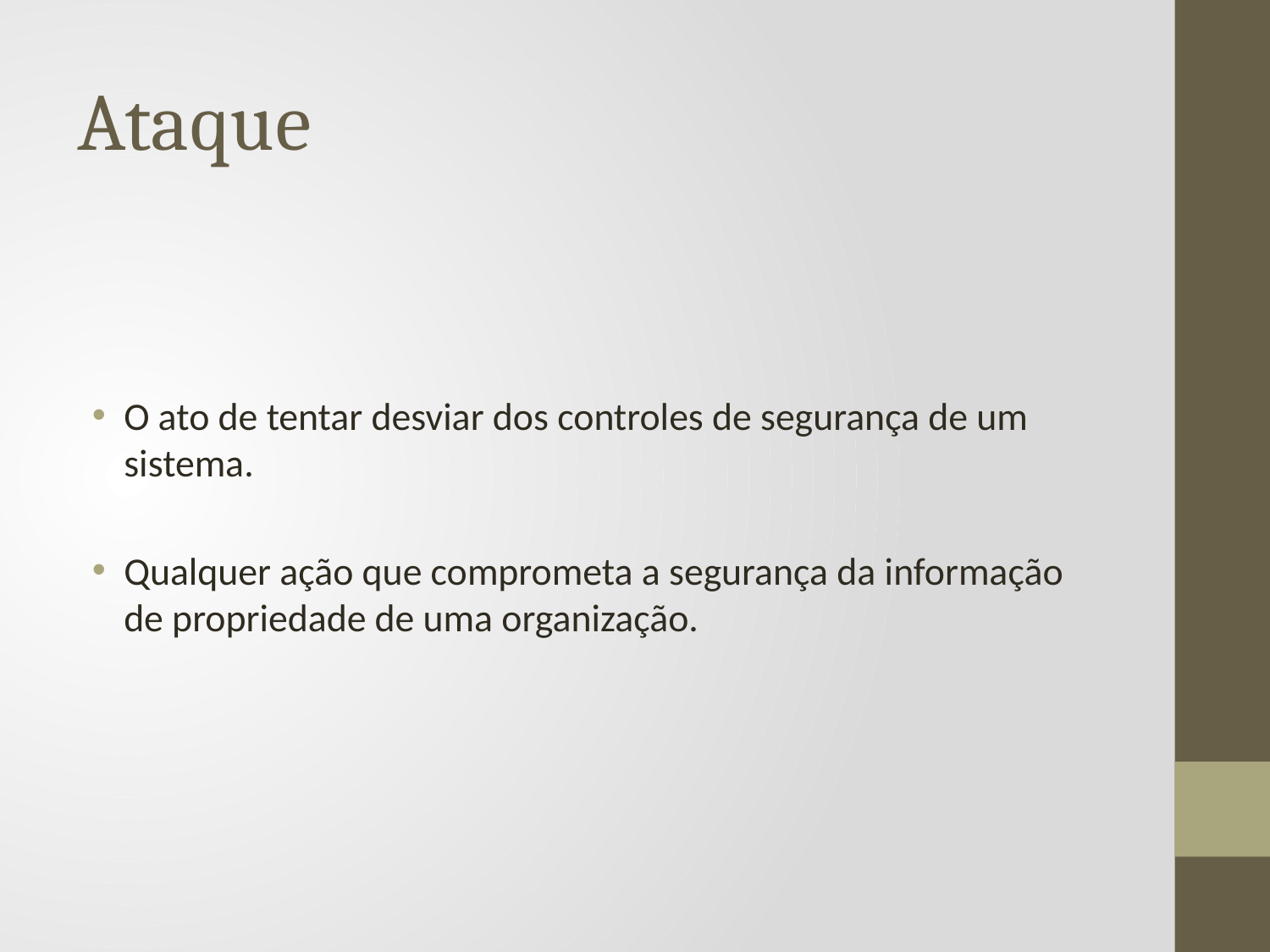

# Ataque

O ato de tentar desviar dos controles de segurança de um sistema.

Qualquer ação que comprometa a segurança da informação de propriedade de uma organização.